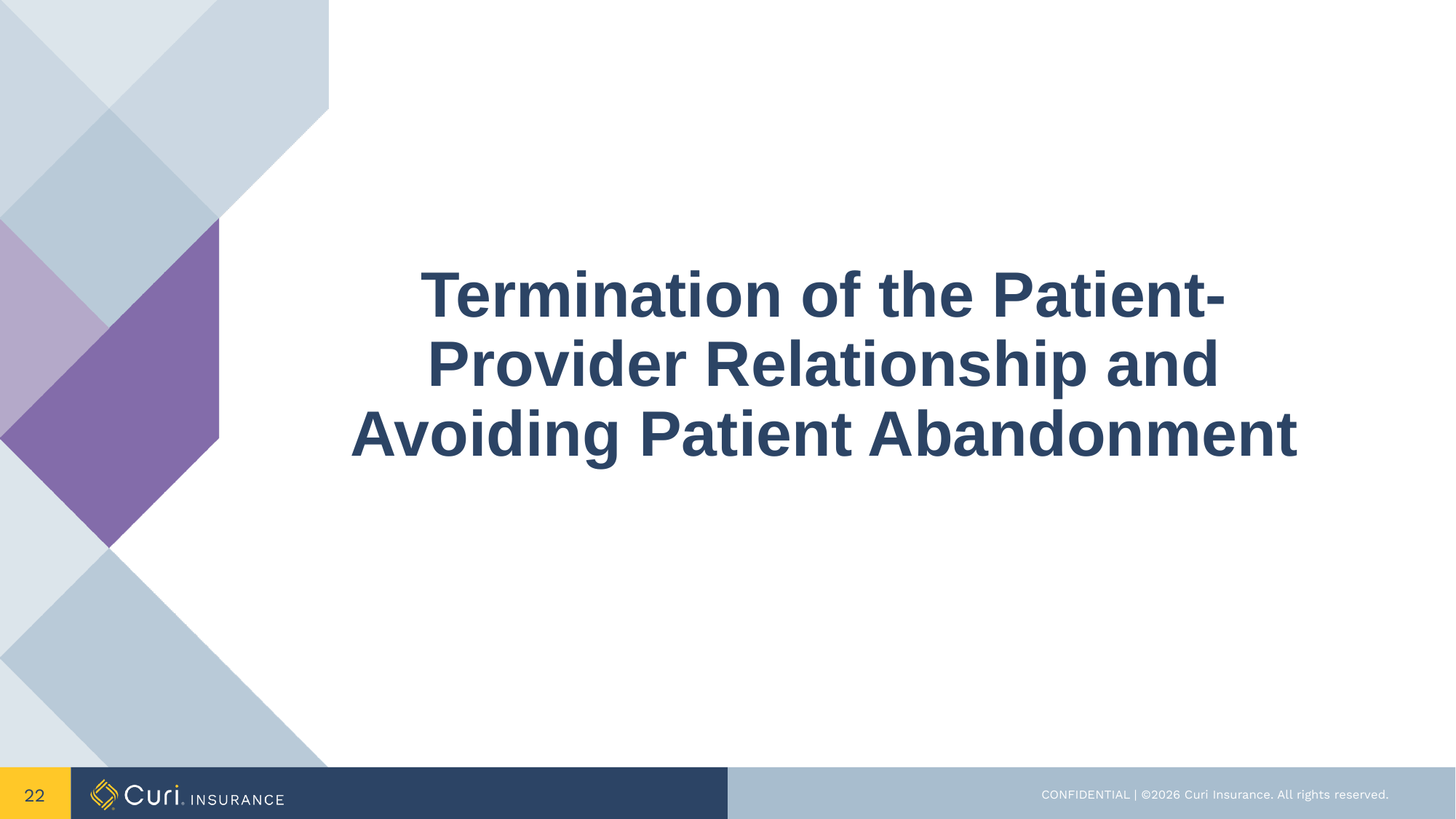

# Termination of the Patient-Provider Relationship and Avoiding Patient Abandonment
22